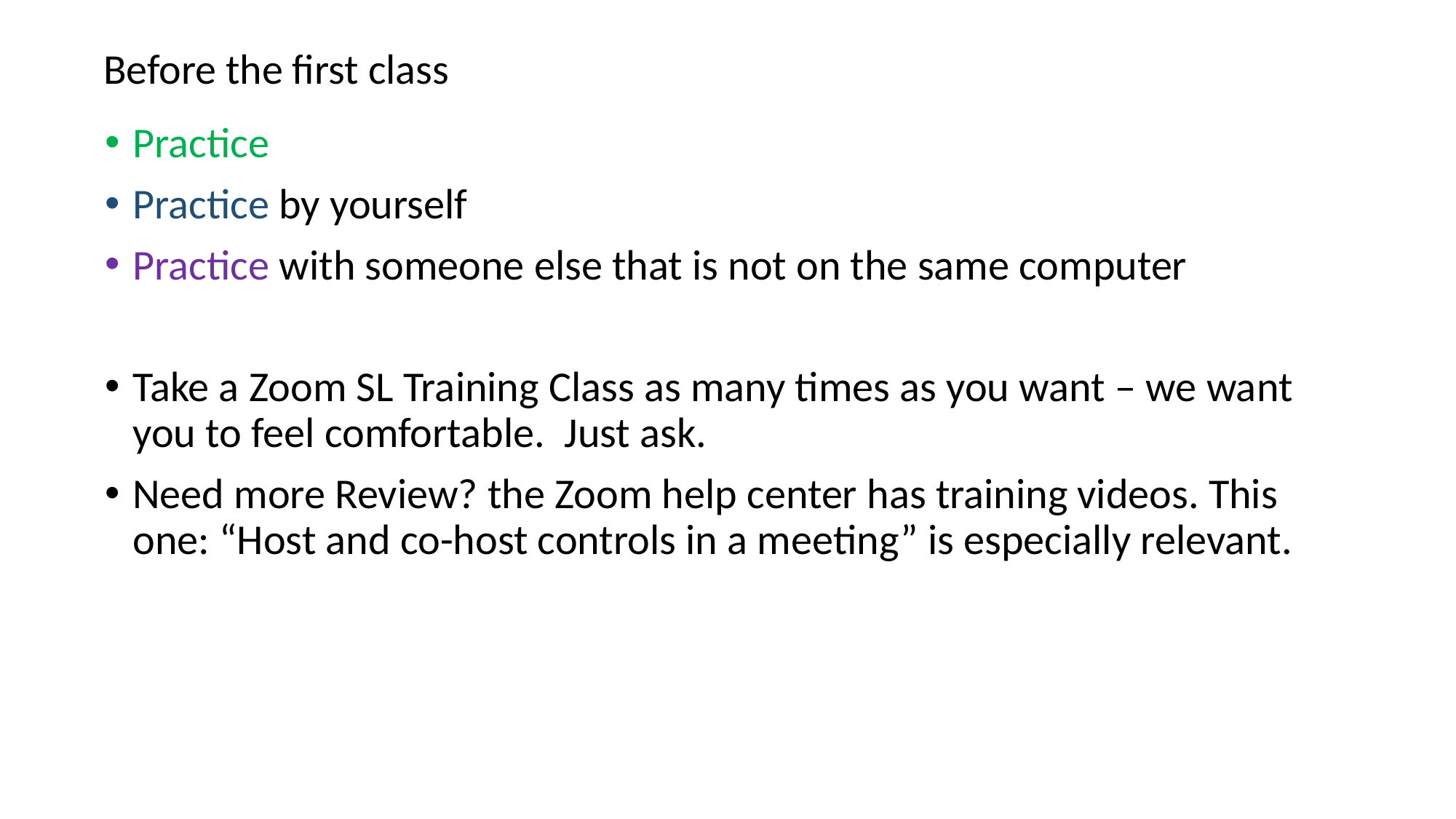

# Before the first class
Practice
Practice by yourself
Practice with someone else that is not on the same computer

Take a Zoom SL Training Class as many times as you want – we want you to feel comfortable.  Just ask.
Need more Review? the Zoom help center has training videos. This one: “Host and co-host controls in a meeting” is especially relevant.